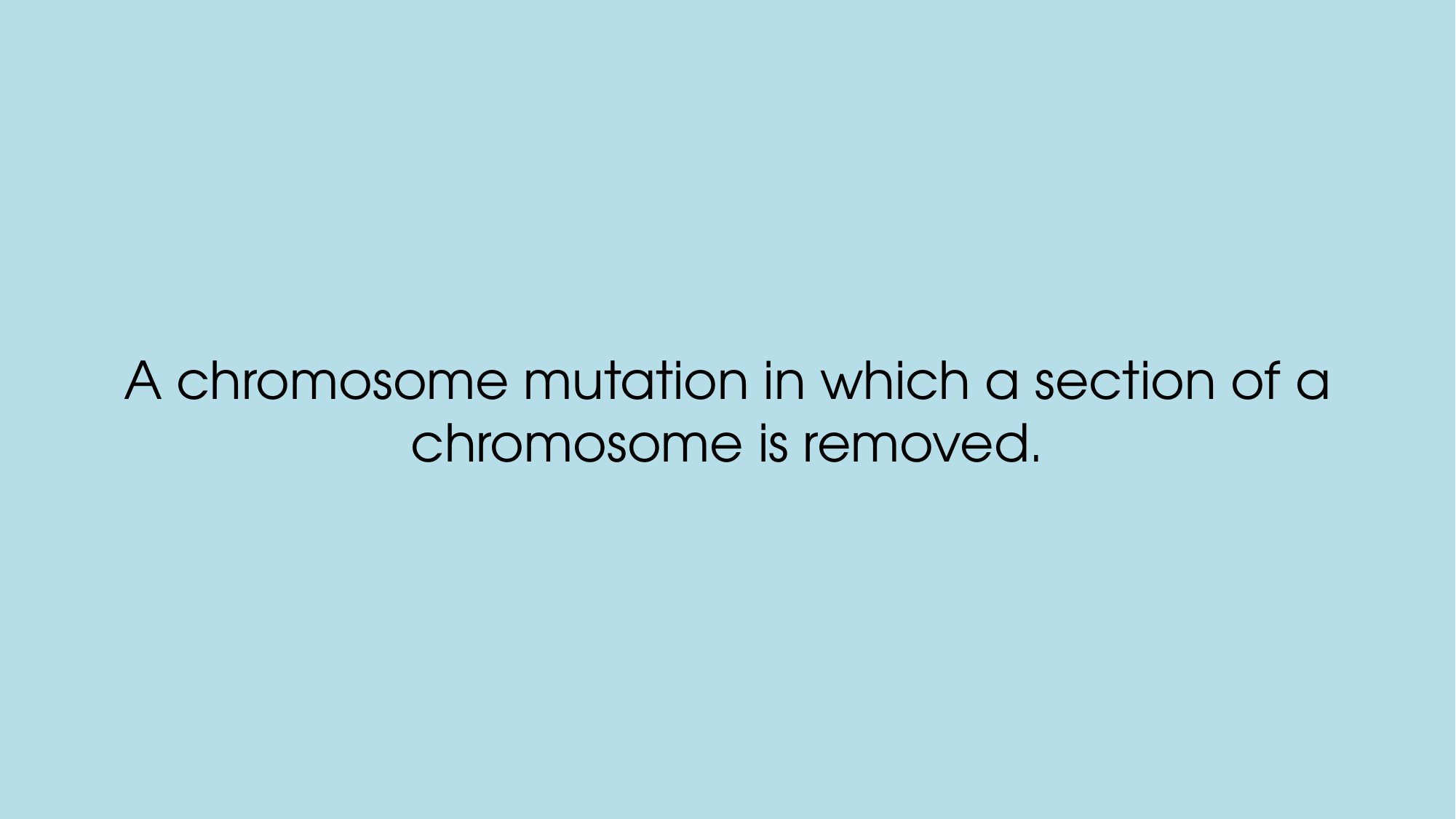

# A chromosome mutation in which a section of a chromosome is removed.